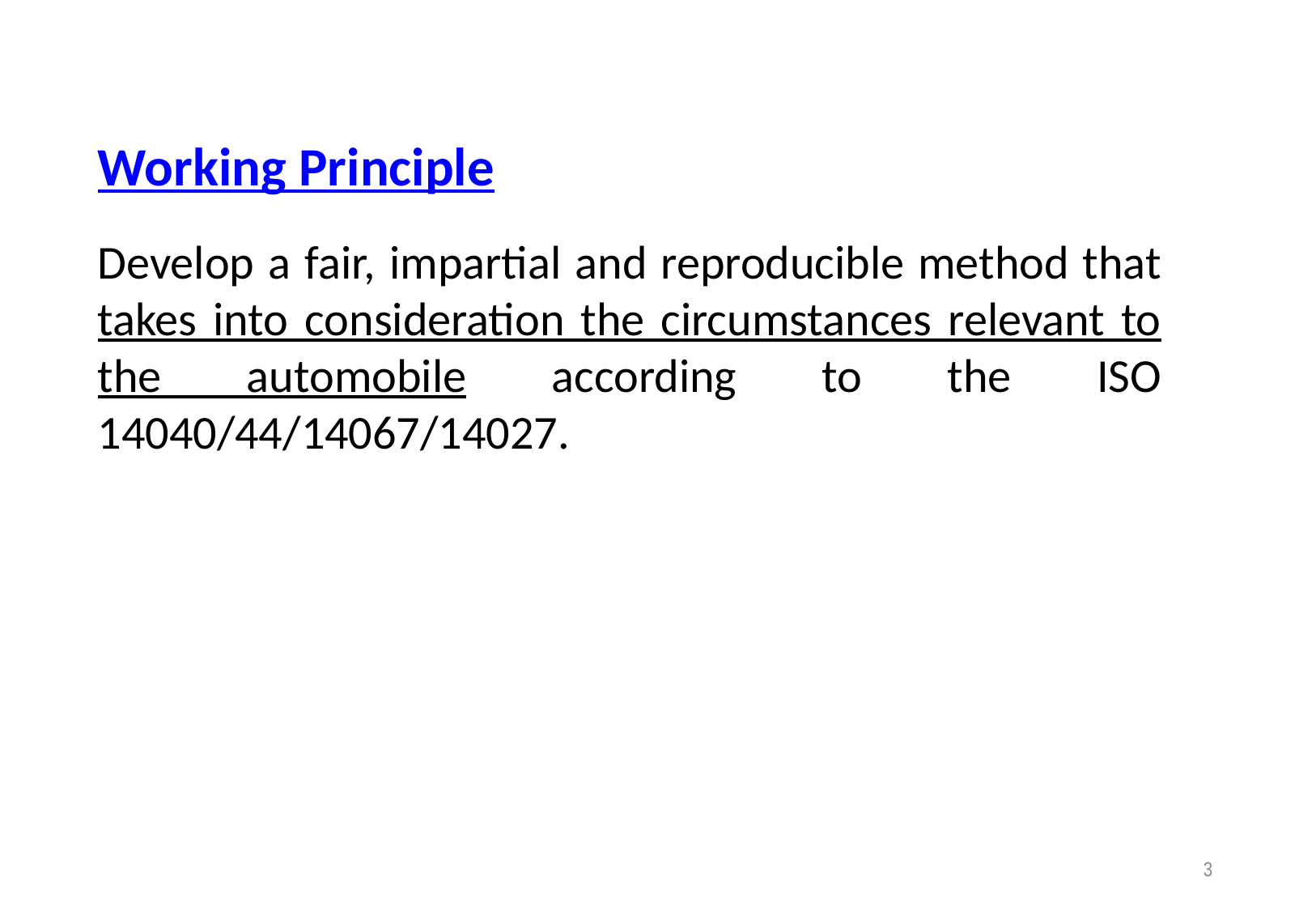

Working Principle
Develop a fair, impartial and reproducible method that takes into consideration the circumstances relevant to the automobile according to the ISO 14040/44/14067/14027.
3